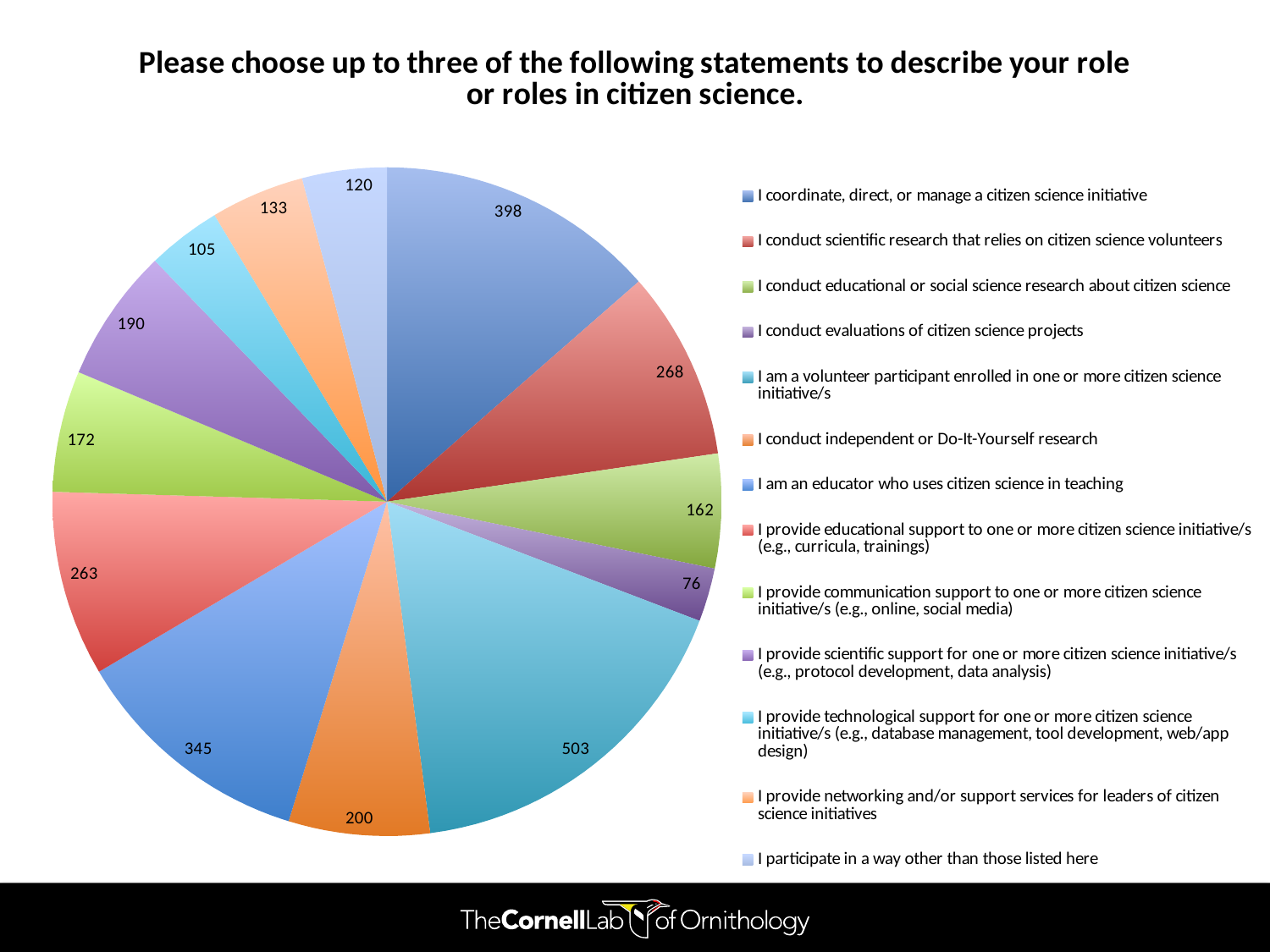

### Chart:

| Category | Please choose up to three of the following statements to describe your role or roles in citizen science. |
|---|---|
| I coordinate, direct, or manage a citizen science initiative | 398.0 |
| I conduct scientific research that relies on citizen science volunteers | 268.0 |
| I conduct educational or social science research about citizen science | 162.0 |
| I conduct evaluations of citizen science projects | 76.0 |
| I am a volunteer participant enrolled in one or more citizen science initiative/s | 503.0 |
| I conduct independent or Do-It-Yourself research | 200.0 |
| I am an educator who uses citizen science in teaching | 345.0 |
| I provide educational support to one or more citizen science initiative/s (e.g., curricula, trainings) | 263.0 |
| I provide communication support to one or more citizen science initiative/s (e.g., online, social media) | 172.0 |
| I provide scientific support for one or more citizen science initiative/s (e.g., protocol development, data analysis) | 190.0 |
| I provide technological support for one or more citizen science initiative/s (e.g., database management, tool development, web/app design) | 105.0 |
| I provide networking and/or support services for leaders of citizen science initiatives | 133.0 |
| I participate in a way other than those listed here | 120.0 |